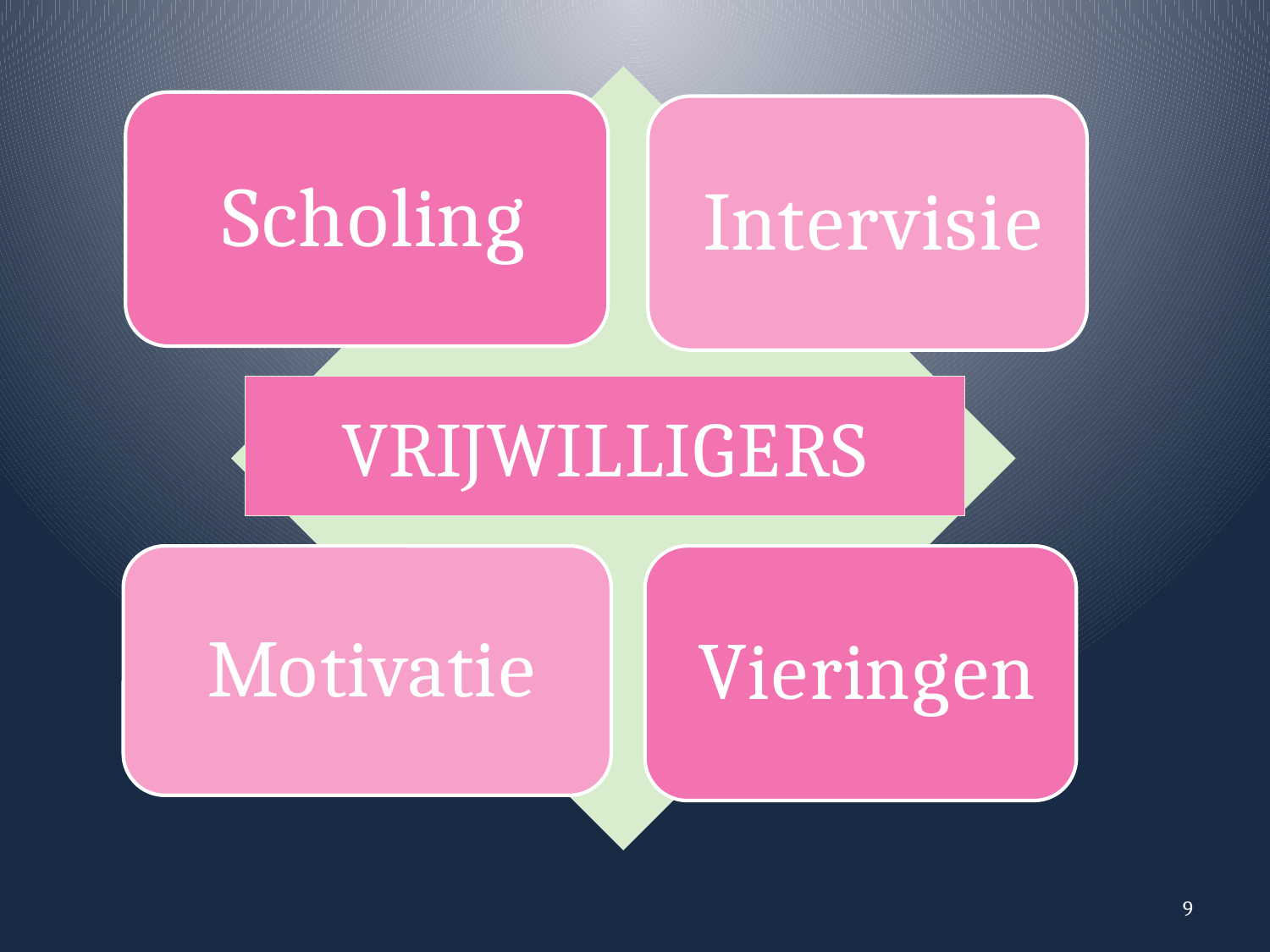

Scholing
Intervisie
Motivatie
Vieringen
# VRIJWILLIGERS
9